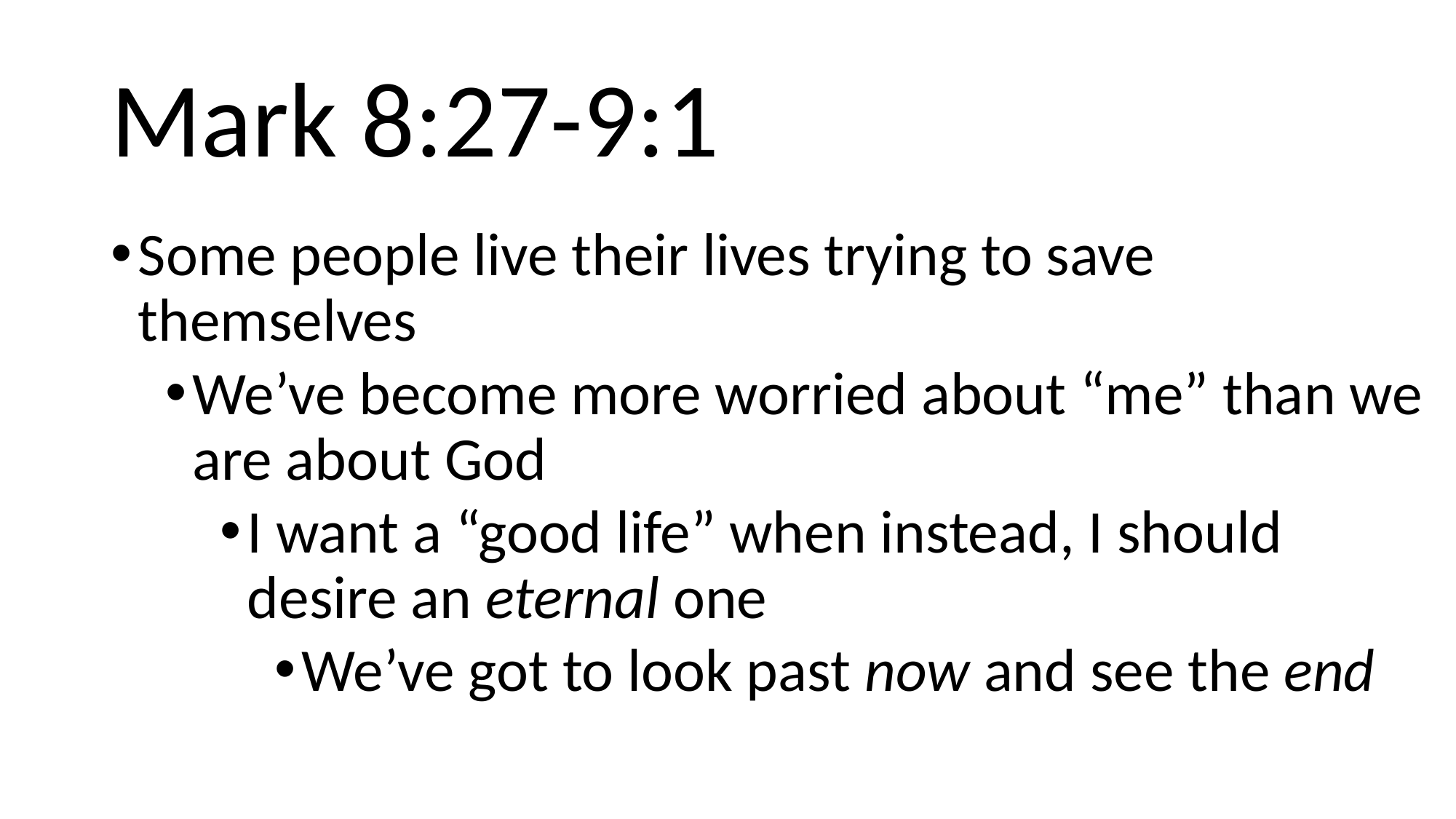

# Mark 8:27-9:1
Some people live their lives trying to save themselves
We’ve become more worried about “me” than we are about God
I want a “good life” when instead, I should desire an eternal one
We’ve got to look past now and see the end